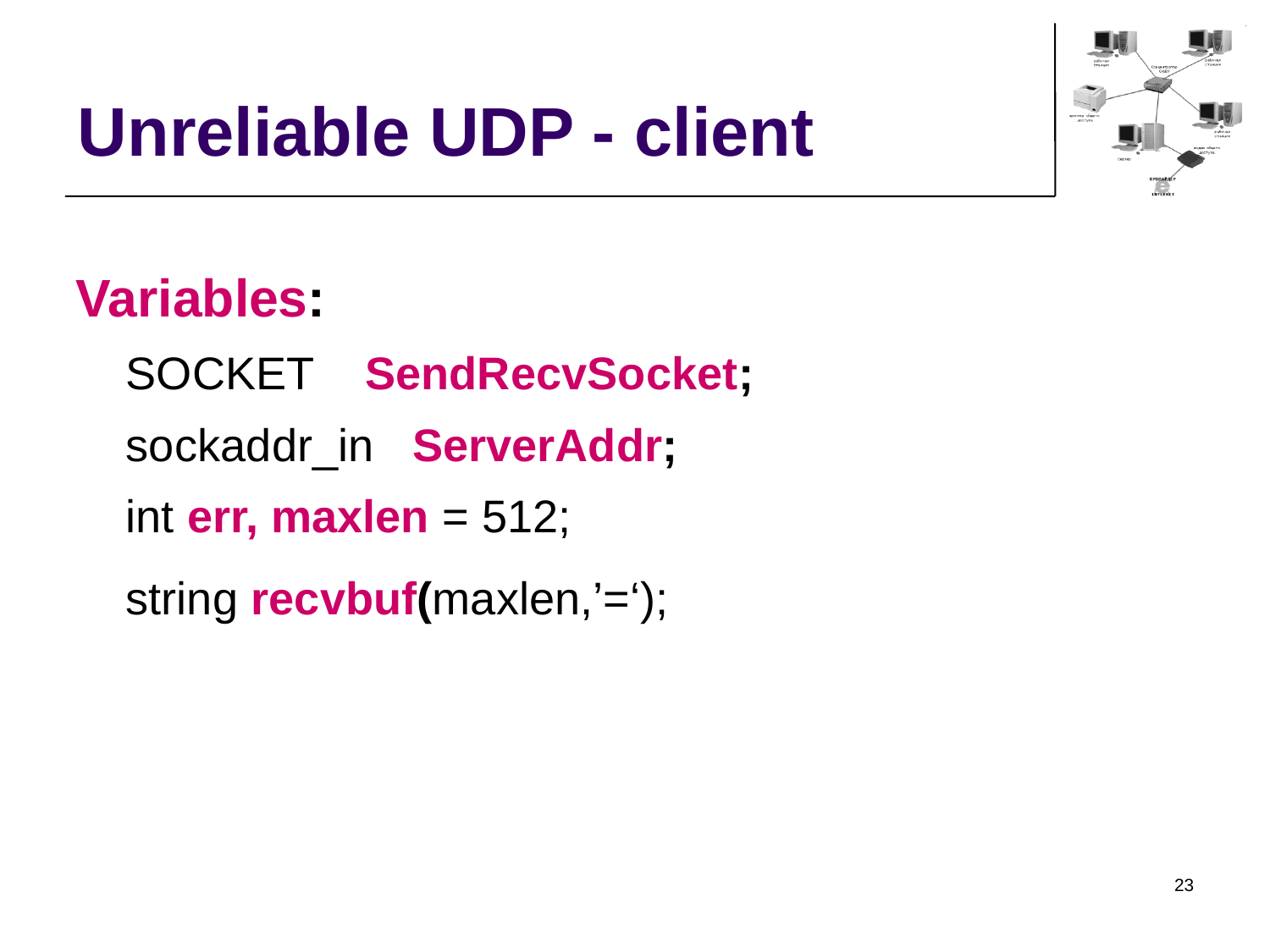

Unreliable UDP - client
Variables:
SOCKET    SendRecvSocket;
sockaddr_in   ServerAddr;
int err, maxlen = 512;
string recvbuf(maxlen,’=‘);

23